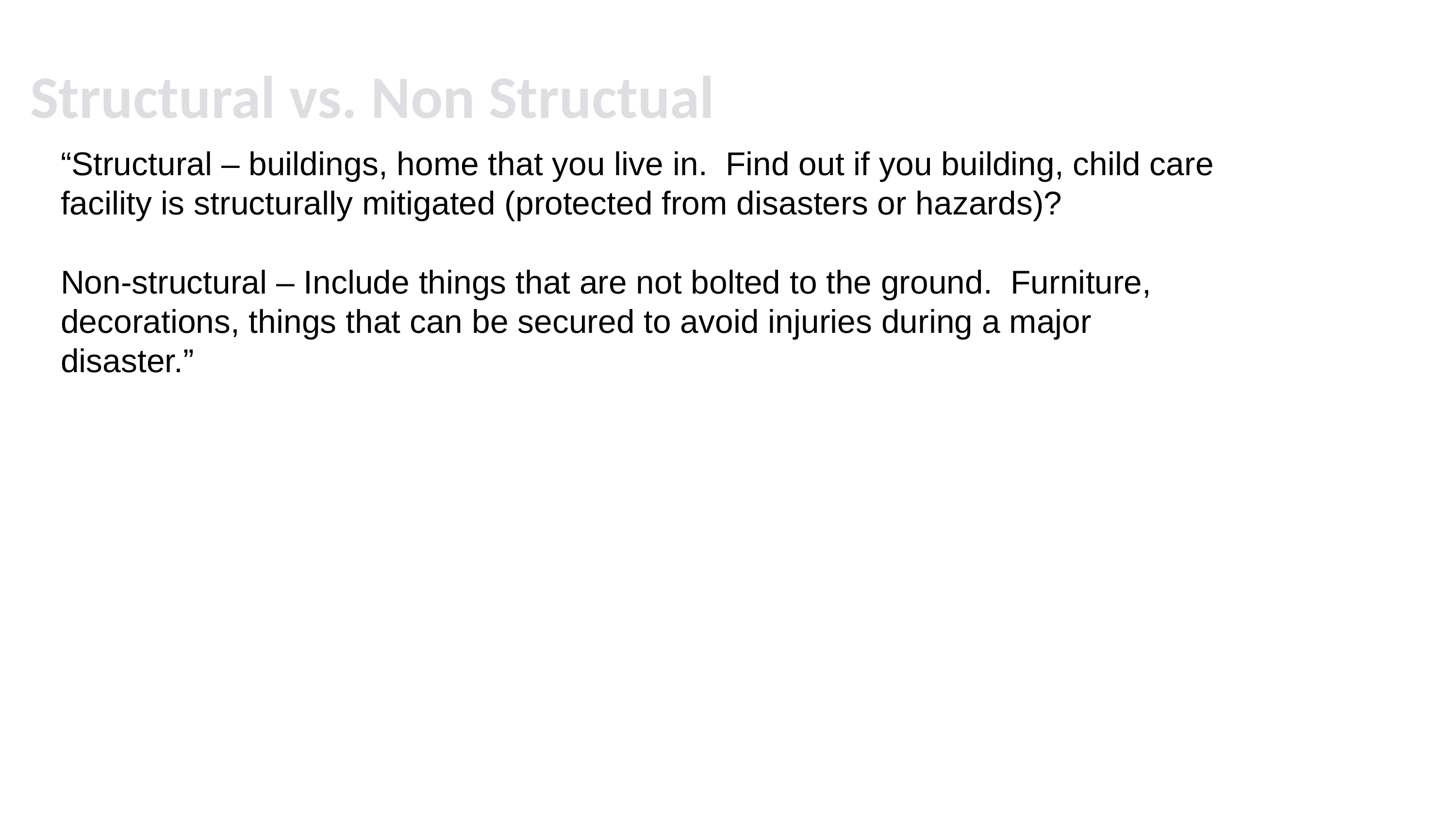

# Structural vs. Non Structual
“Structural – buildings, home that you live in.  Find out if you building, child care facility is structurally mitigated (protected from disasters or hazards)?

Non-structural – Include things that are not bolted to the ground.  Furniture, decorations, things that can be secured to avoid injuries during a major disaster.”